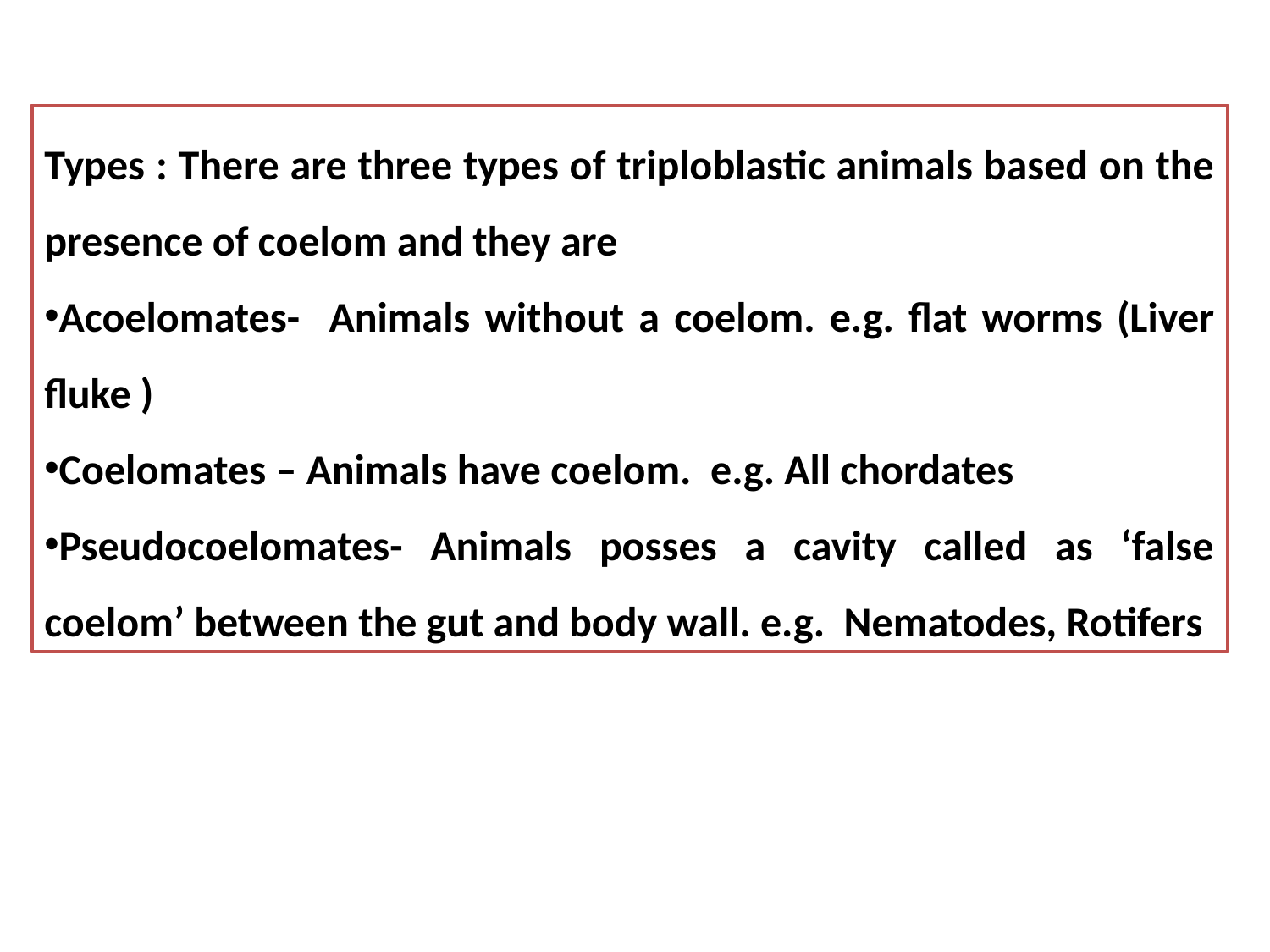

Types : There are three types of triploblastic animals based on the presence of coelom and they are
Acoelomates-  Animals without a coelom. e.g. flat worms (Liver fluke )
Coelomates – Animals have coelom.  e.g. All chordates
Pseudocoelomates- Animals posses a cavity called as ‘false coelom’ between the gut and body wall. e.g.  Nematodes, Rotifers